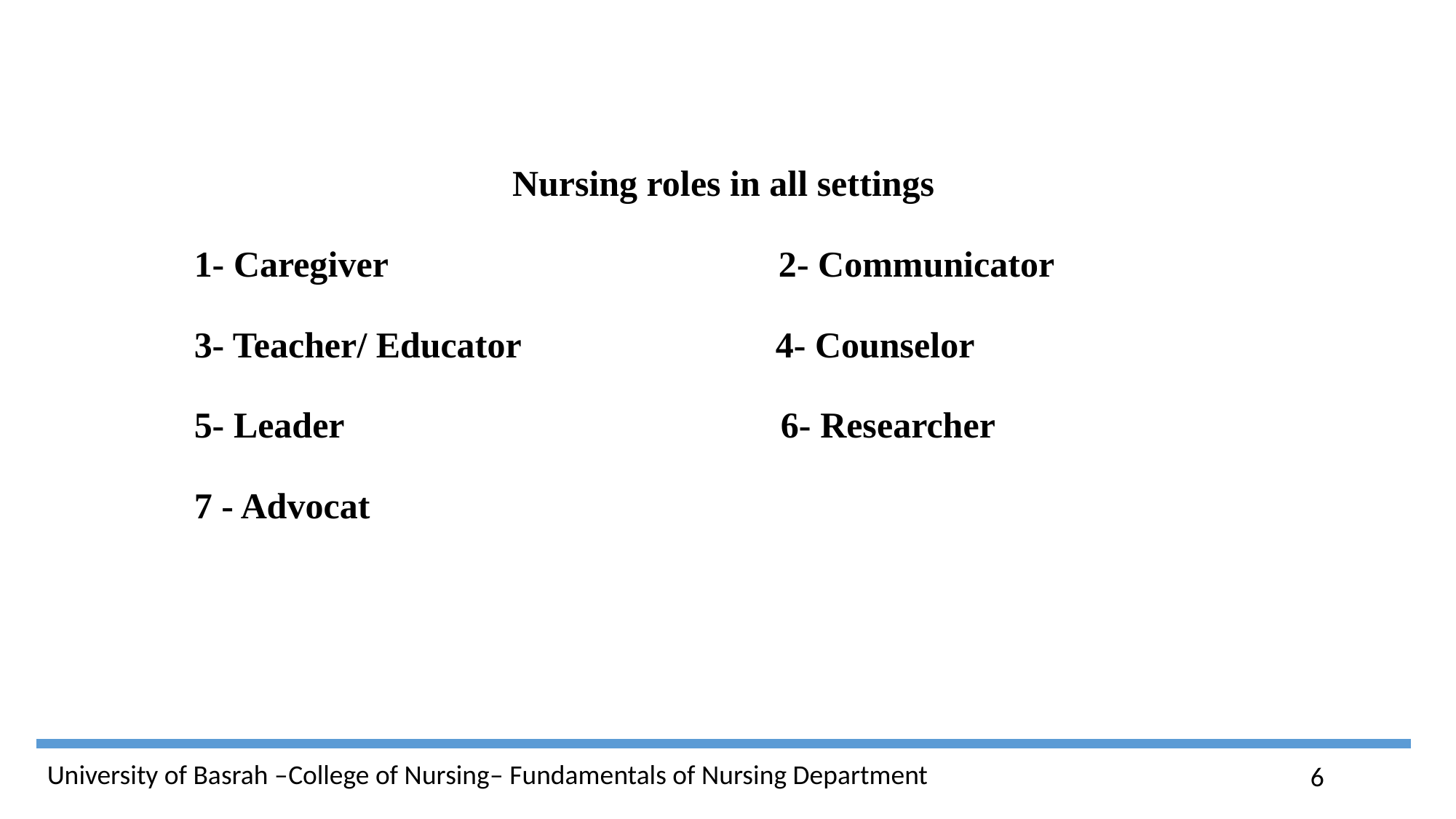

Nursing roles in all settings
1- Caregiver                                           2- Communicator
3- Teacher/ Educator                            4- Counselor
5- Leader                                                6- Researcher
7 - Advocat

6
University of Basrah –College of Nursing– Fundamentals of Nursing Department